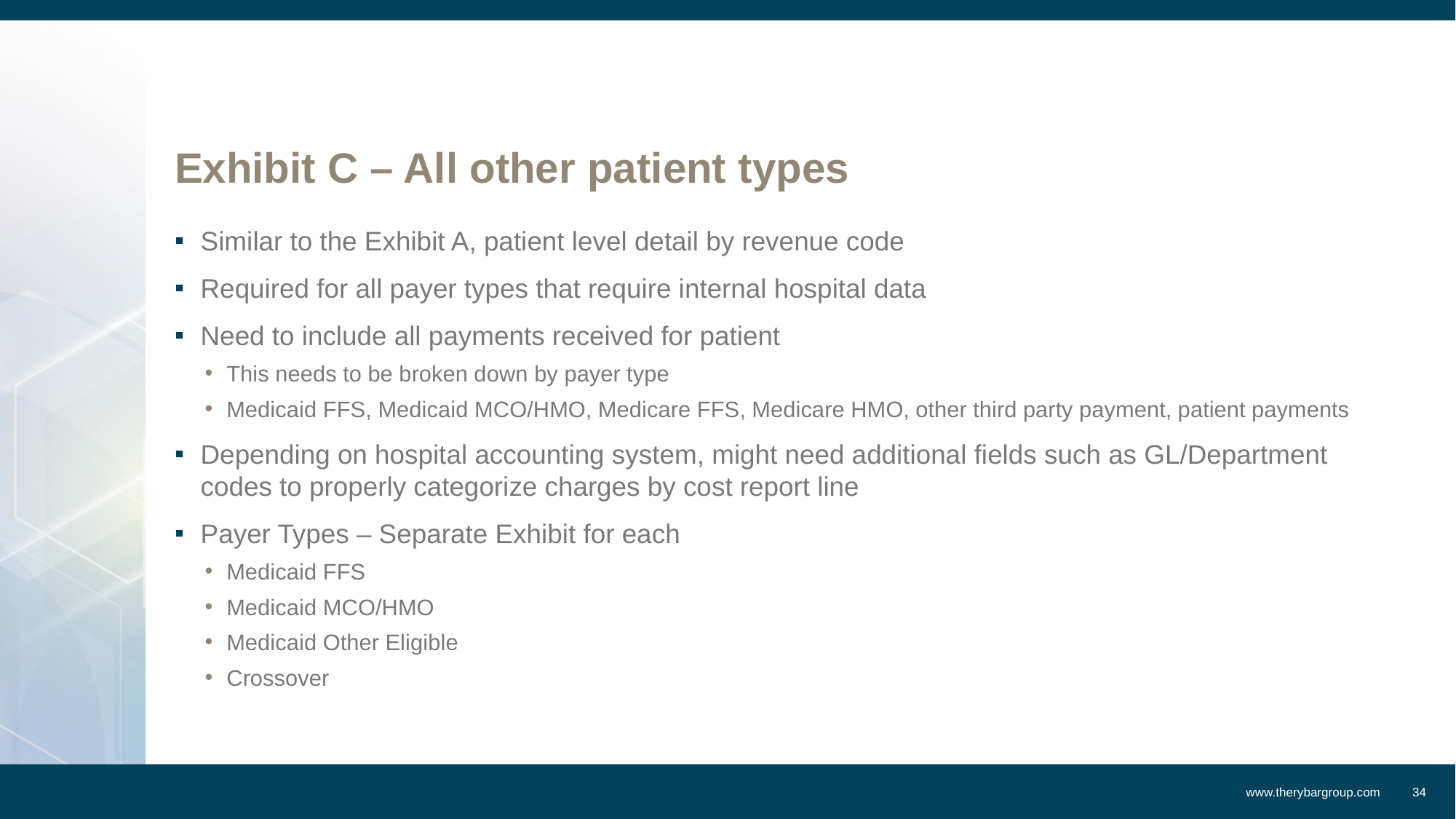

# Exhibit C – All other patient types
Similar to the Exhibit A, patient level detail by revenue code
Required for all payer types that require internal hospital data
Need to include all payments received for patient
This needs to be broken down by payer type
Medicaid FFS, Medicaid MCO/HMO, Medicare FFS, Medicare HMO, other third party payment, patient payments
Depending on hospital accounting system, might need additional fields such as GL/Department codes to properly categorize charges by cost report line
Payer Types – Separate Exhibit for each
Medicaid FFS
Medicaid MCO/HMO
Medicaid Other Eligible
Crossover

www.therybargroup.com
34